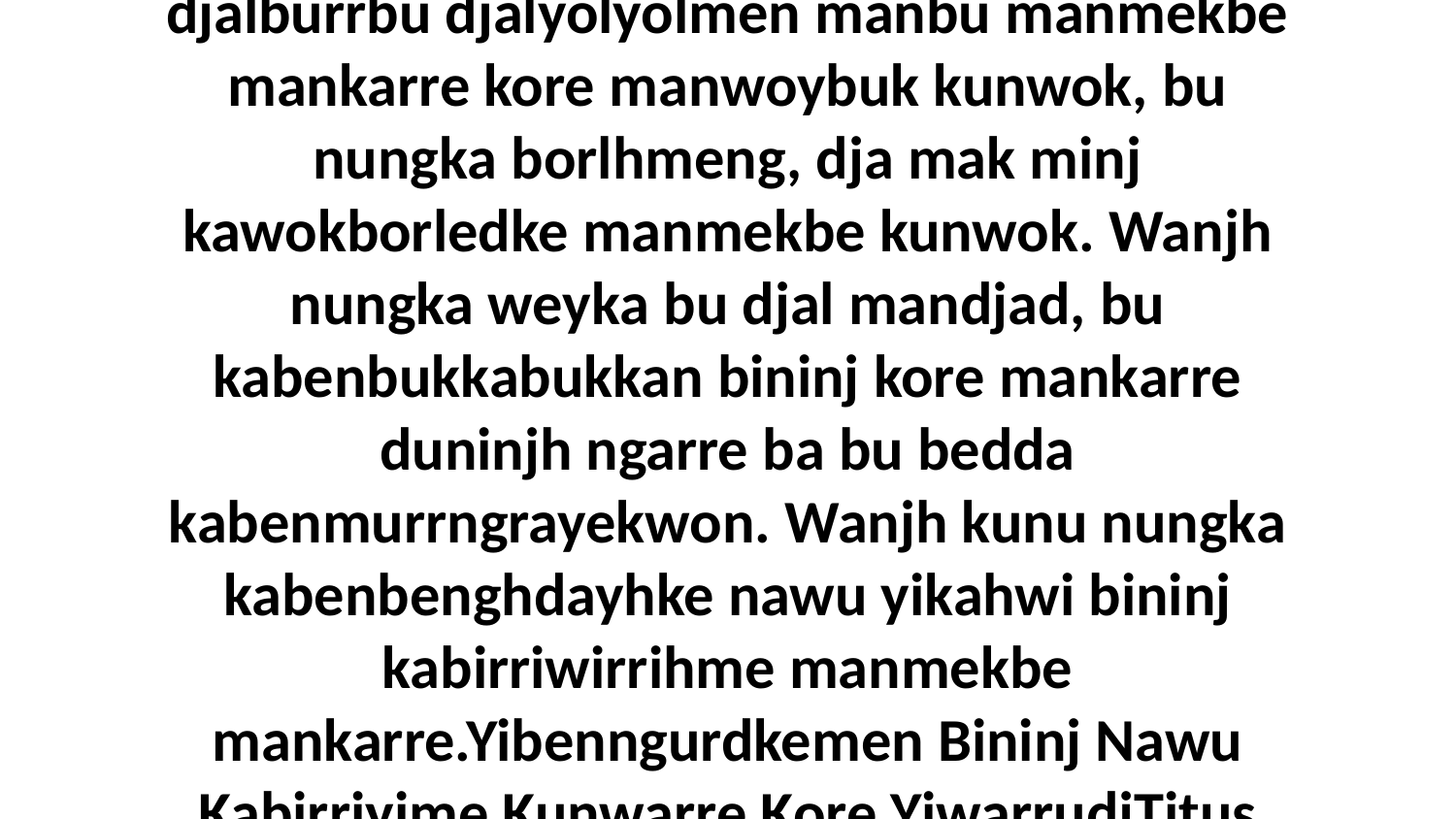

9 Mak nahni bininjh wanjh munguyh djalburrbu djalyolyolmen manbu manmekbe mankarre kore manwoybuk kunwok, bu nungka borlhmeng, dja mak minj kawokborledke manmekbe kunwok. Wanjh nungka weyka bu djal mandjad, bu kabenbukkabukkan bininj kore mankarre duninjh ngarre ba bu bedda kabenmurrngrayekwon. Wanjh kunu nungka kabenbenghdayhke nawu yikahwi bininj kabirriwirrihme manmekbe mankarre.Yibenngurdkemen Bininj Nawu Kabirriyime Kunwarre Kore YiwarrudjTitus 1:10-16